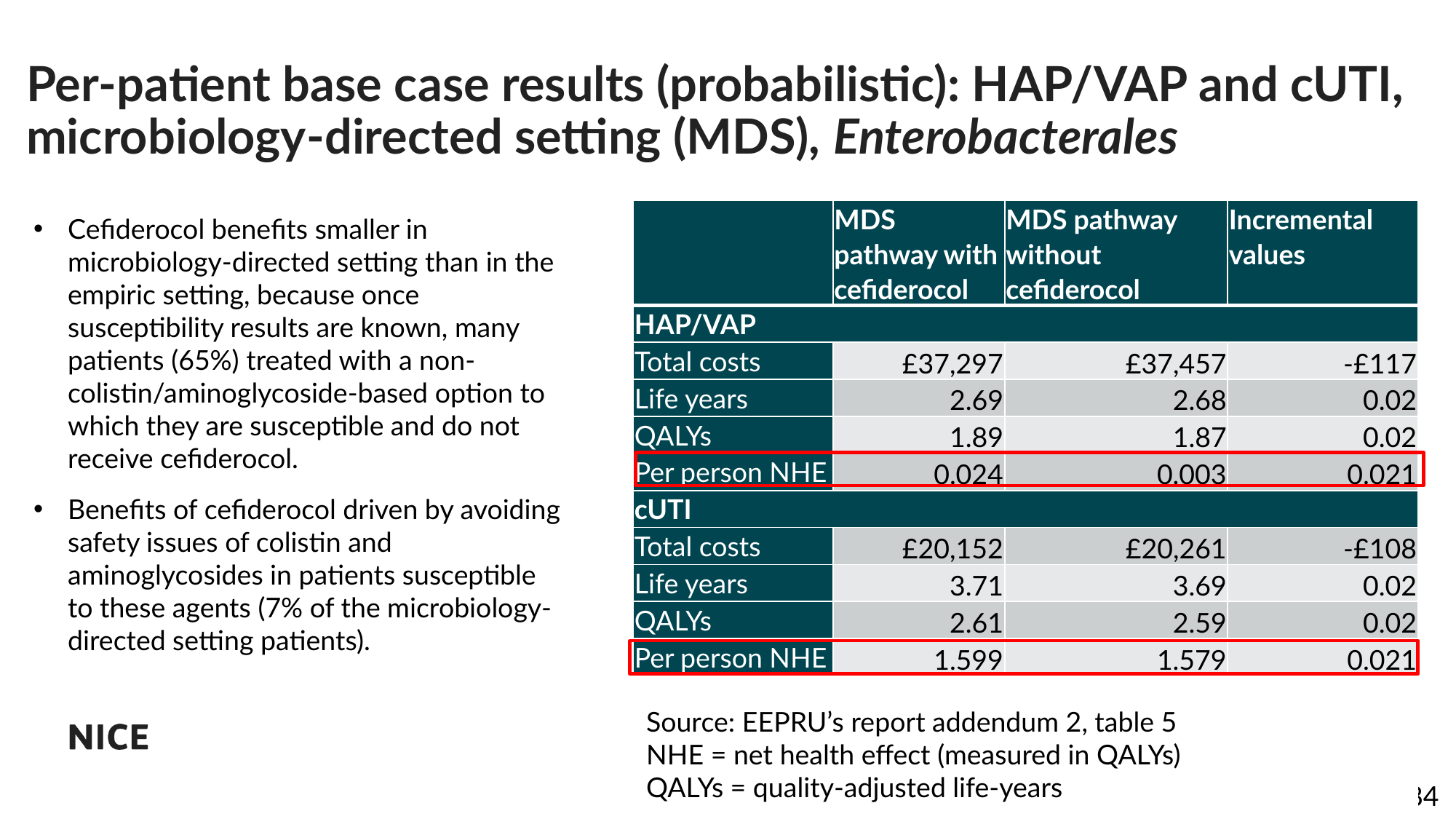

# Per-patient base case results (probabilistic): HAP/VAP and cUTI, microbiology-directed setting (MDS), Enterobacterales
|  | MDS pathway with cefiderocol | MDS pathway without cefiderocol | Incremental values |
| --- | --- | --- | --- |
| HAP/VAP |  |  |  |
| Total costs | £37,297 | £37,457 | -£117 |
| Life years | 2.69 | 2.68 | 0.02 |
| QALYs | 1.89 | 1.87 | 0.02 |
| Per person NHE | 0.024 | 0.003 | 0.021 |
| cUTI |  |  |  |
| Total costs | £20,152 | £20,261 | -£108 |
| Life years | 3.71 | 3.69 | 0.02 |
| QALYs | 2.61 | 2.59 | 0.02 |
| Per person NHE | 1.599 | 1.579 | 0.021 |
Cefiderocol benefits smaller in microbiology-directed setting than in the empiric setting, because once susceptibility results are known, many patients (65%) treated with a non-colistin/aminoglycoside-based option to which they are susceptible and do not receive cefiderocol.
Benefits of cefiderocol driven by avoiding safety issues of colistin and aminoglycosides in patients susceptible to these agents (7% of the microbiology-directed setting patients).

Source: EEPRU’s report addendum 2, table 5
NHE = net health effect (measured in QALYs)
QALYs = quality-adjusted life-years